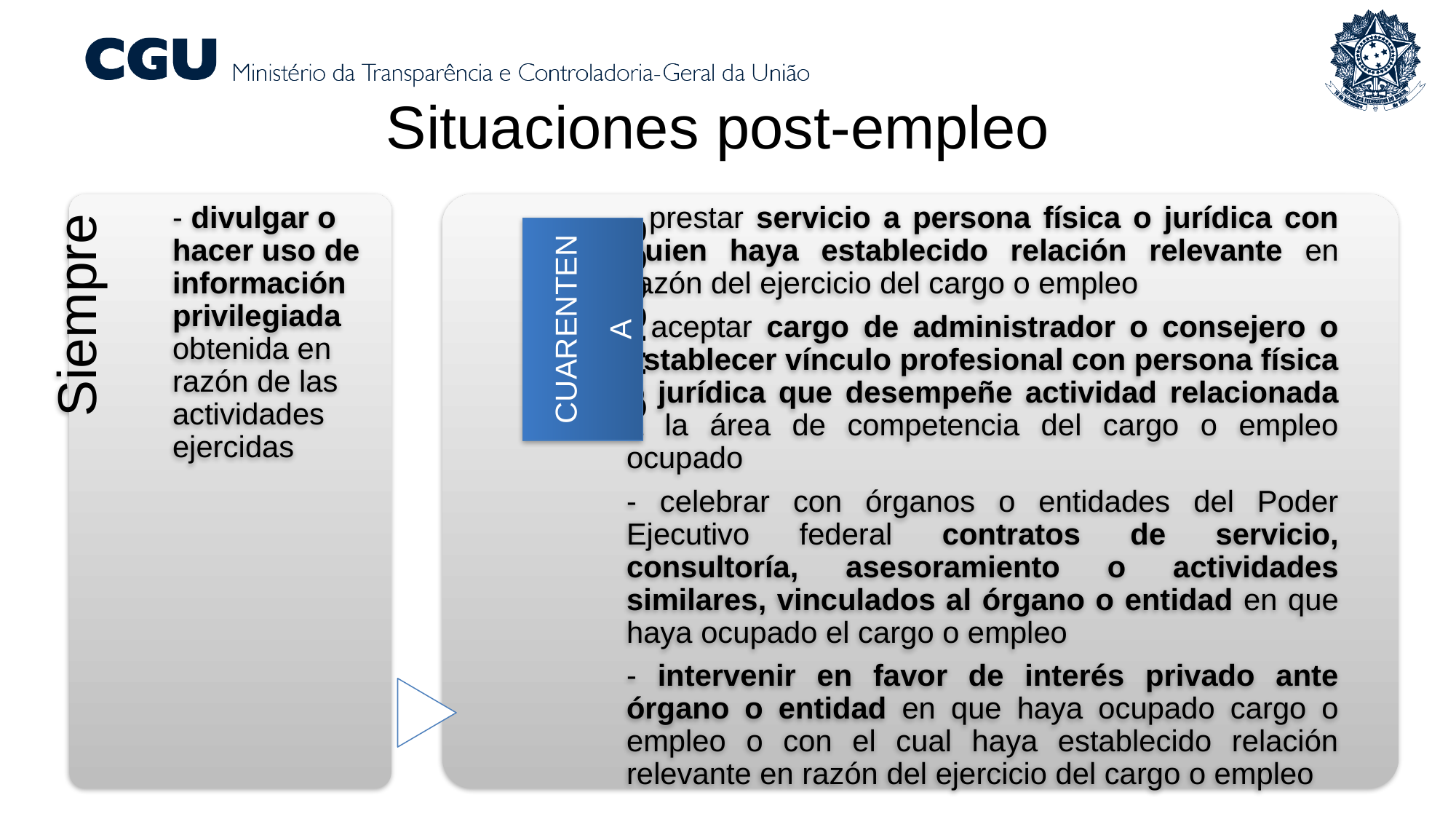

Situaciones post-empleo
Siempre
- divulgar o
hacer uso de información privilegiada obtenida en razón de las actividades ejercidas
6 meses
- prestar servicio a persona física o jurídica con quien haya establecido relación relevante en razón del ejercicio del cargo o empleo
- aceptar cargo de administrador o consejero o establecer vínculo profesional con persona física o jurídica que desempeñe actividad relacionada a la área de competencia del cargo o empleo ocupado
- celebrar con órganos o entidades del Poder Ejecutivo federal contratos de servicio, consultoría, asesoramiento o actividades similares, vinculados al órgano o entidad en que haya ocupado el cargo o empleo
- intervenir en favor de interés privado ante órgano o entidad en que haya ocupado cargo o empleo o con el cual haya establecido relación relevante en razón del ejercicio del cargo o empleo

CUARENTENA